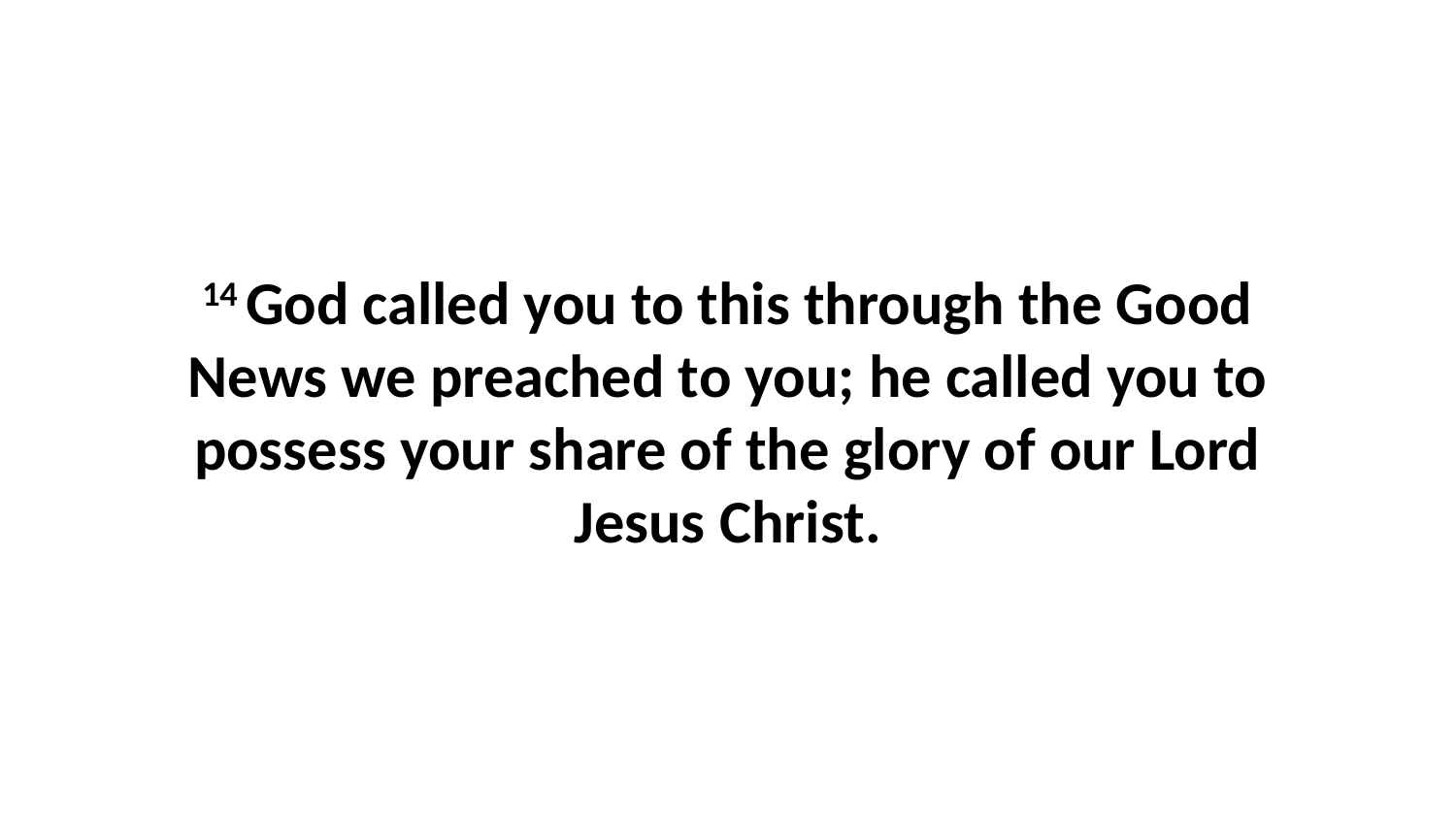

14 God called you to this through the Good News we preached to you; he called you to possess your share of the glory of our Lord Jesus Christ.